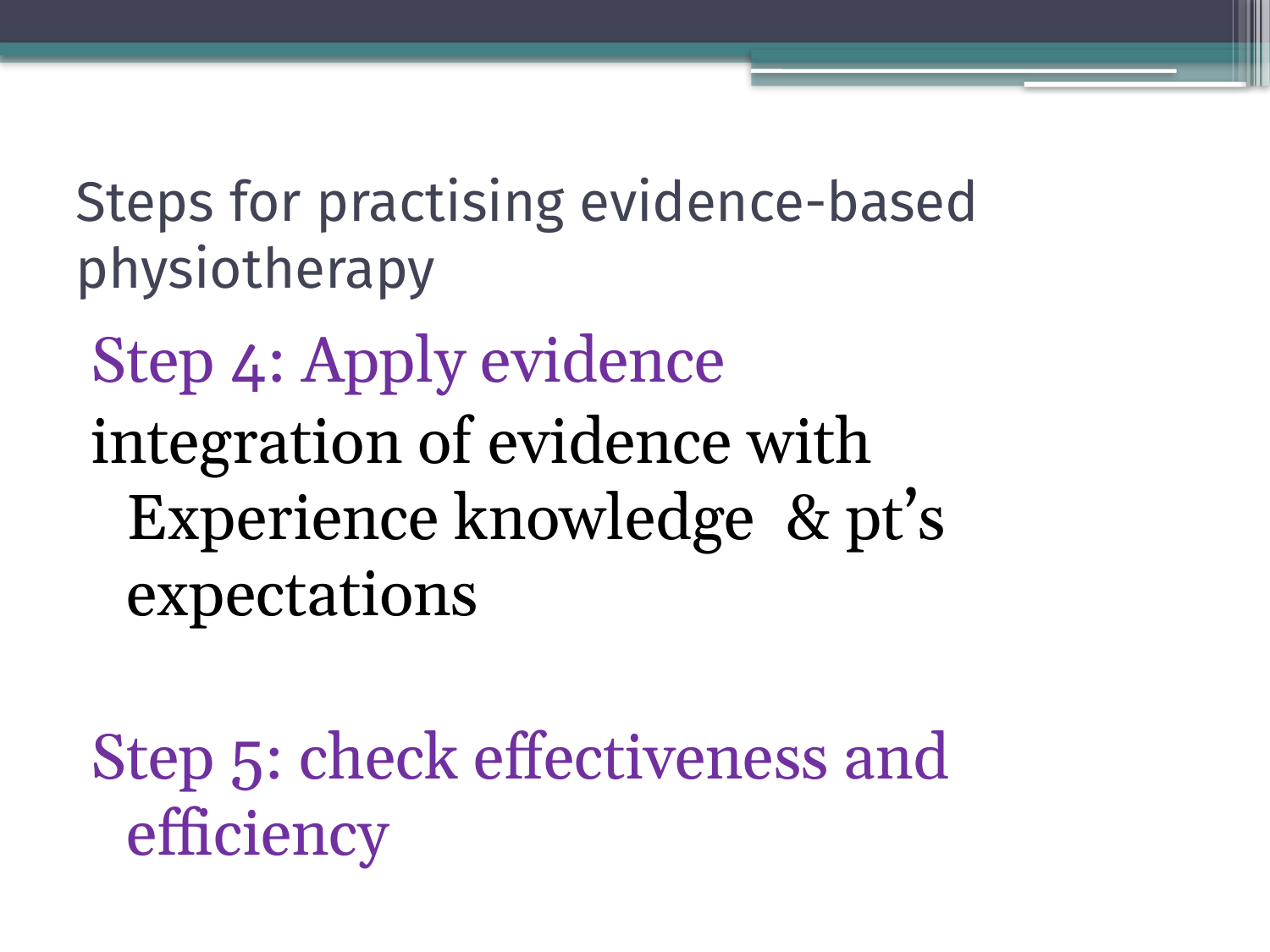

# Steps for practising evidence-based physiotherapy
Step 4: Apply evidence
integration of evidence with Experience knowledge  & pt’s expectations

Step 5: check effectiveness and efficiency